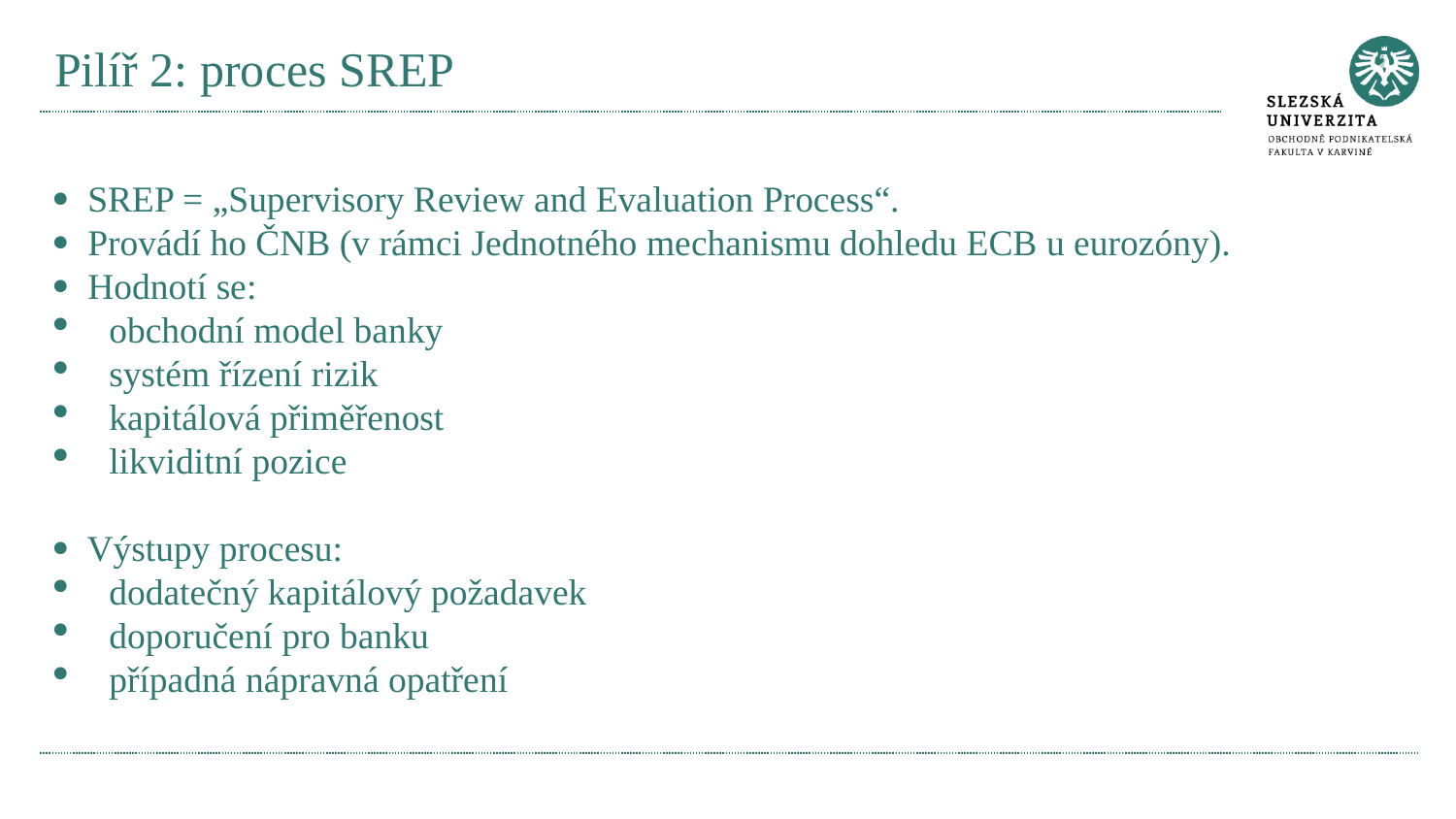

# Pilíř 2: proces SREP
•  SREP = „Supervisory Review and Evaluation Process“.
•  Provádí ho ČNB (v rámci Jednotného mechanismu dohledu ECB u eurozóny).
•  Hodnotí se:
obchodní model banky
systém řízení rizik
kapitálová přiměřenost
likviditní pozice

•  Výstupy procesu:
dodatečný kapitálový požadavek
doporučení pro banku
případná nápravná opatření